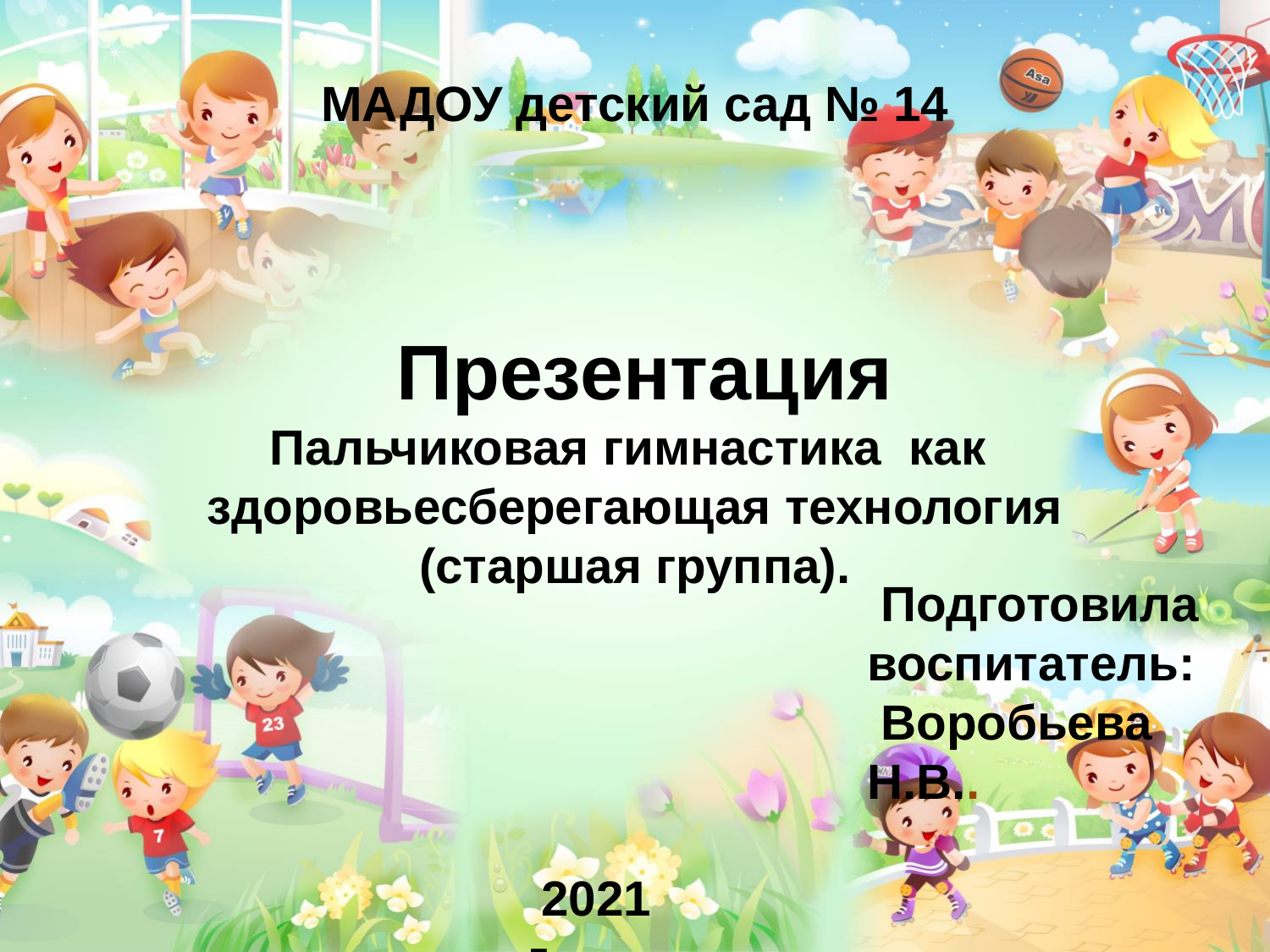

МАДОУ детский сад № 14
   Презентация
Пальчиковая гимнастика  как  здоровьесберегающая технология (старшая группа).
 Подготовила воспитатель:
 Воробьева Н.В..
 2021 г.